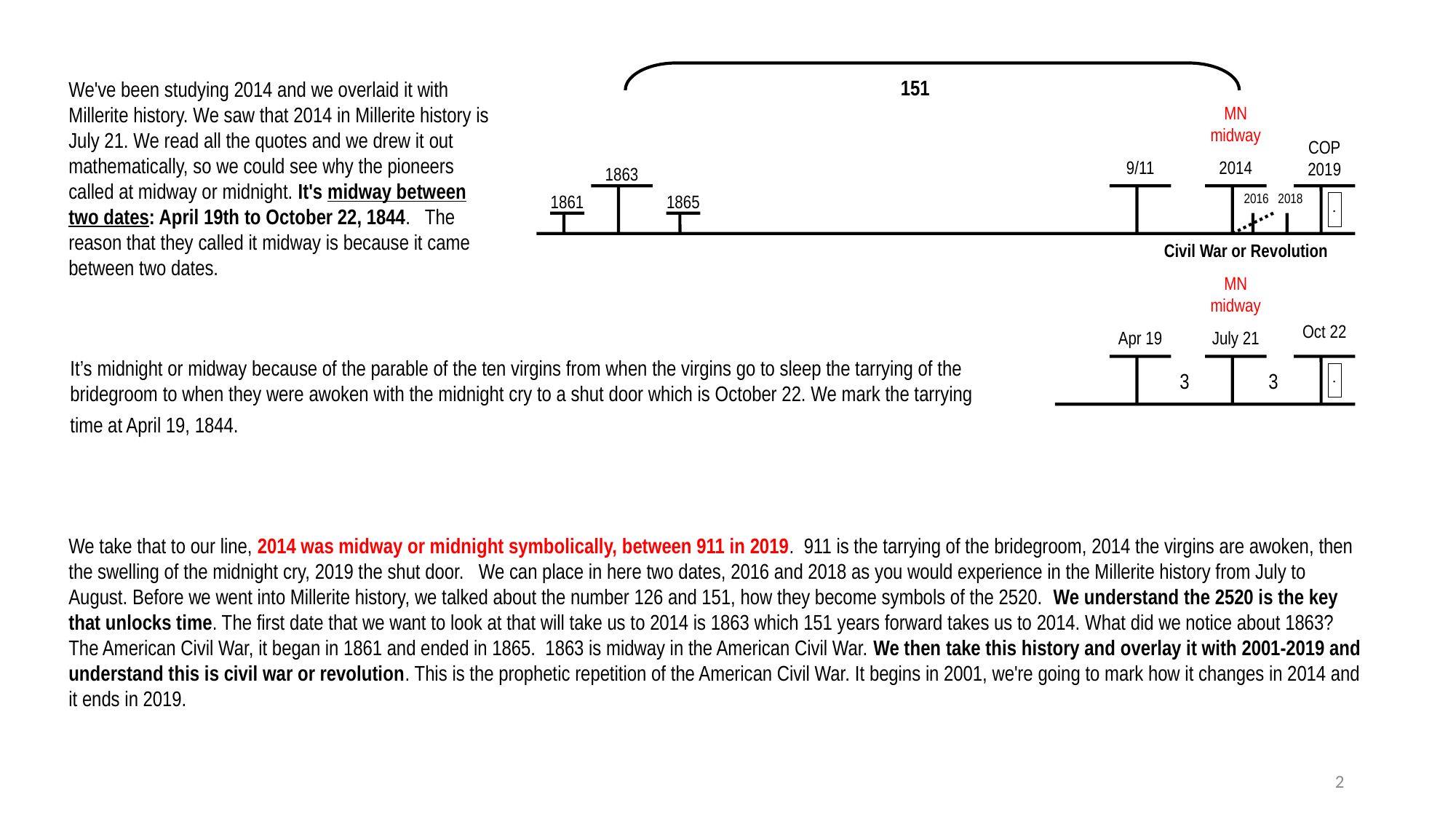

151
We've been studying 2014 and we overlaid it with Millerite history. We saw that 2014 in Millerite history is July 21. We read all the quotes and we drew it out mathematically, so we could see why the pioneers called at midway or midnight. It's midway between two dates: April 19th to October 22, 1844.   The reason that they called it midway is because it came between two dates.
MN
midway
COP
2019
9/11
2014
1863
1861

1865

2016
2018

.

Civil War or Revolution
MN
midway
Oct 22
Apr 19
July 21
It’s midnight or midway because of the parable of the ten virgins from when the virgins go to sleep the tarrying of the bridegroom to when they were awoken with the midnight cry to a shut door which is October 22. We mark the tarrying time at April 19, 1844.

3
3
.

We take that to our line, 2014 was midway or midnight symbolically, between 911 in 2019.  911 is the tarrying of the bridegroom, 2014 the virgins are awoken, then the swelling of the midnight cry, 2019 the shut door.   We can place in here two dates, 2016 and 2018 as you would experience in the Millerite history from July to August. Before we went into Millerite history, we talked about the number 126 and 151, how they become symbols of the 2520.  We understand the 2520 is the key that unlocks time. The first date that we want to look at that will take us to 2014 is 1863 which 151 years forward takes us to 2014. What did we notice about 1863?  The American Civil War, it began in 1861 and ended in 1865.  1863 is midway in the American Civil War. We then take this history and overlay it with 2001-2019 and understand this is civil war or revolution. This is the prophetic repetition of the American Civil War. It begins in 2001, we're going to mark how it changes in 2014 and it ends in 2019.
2